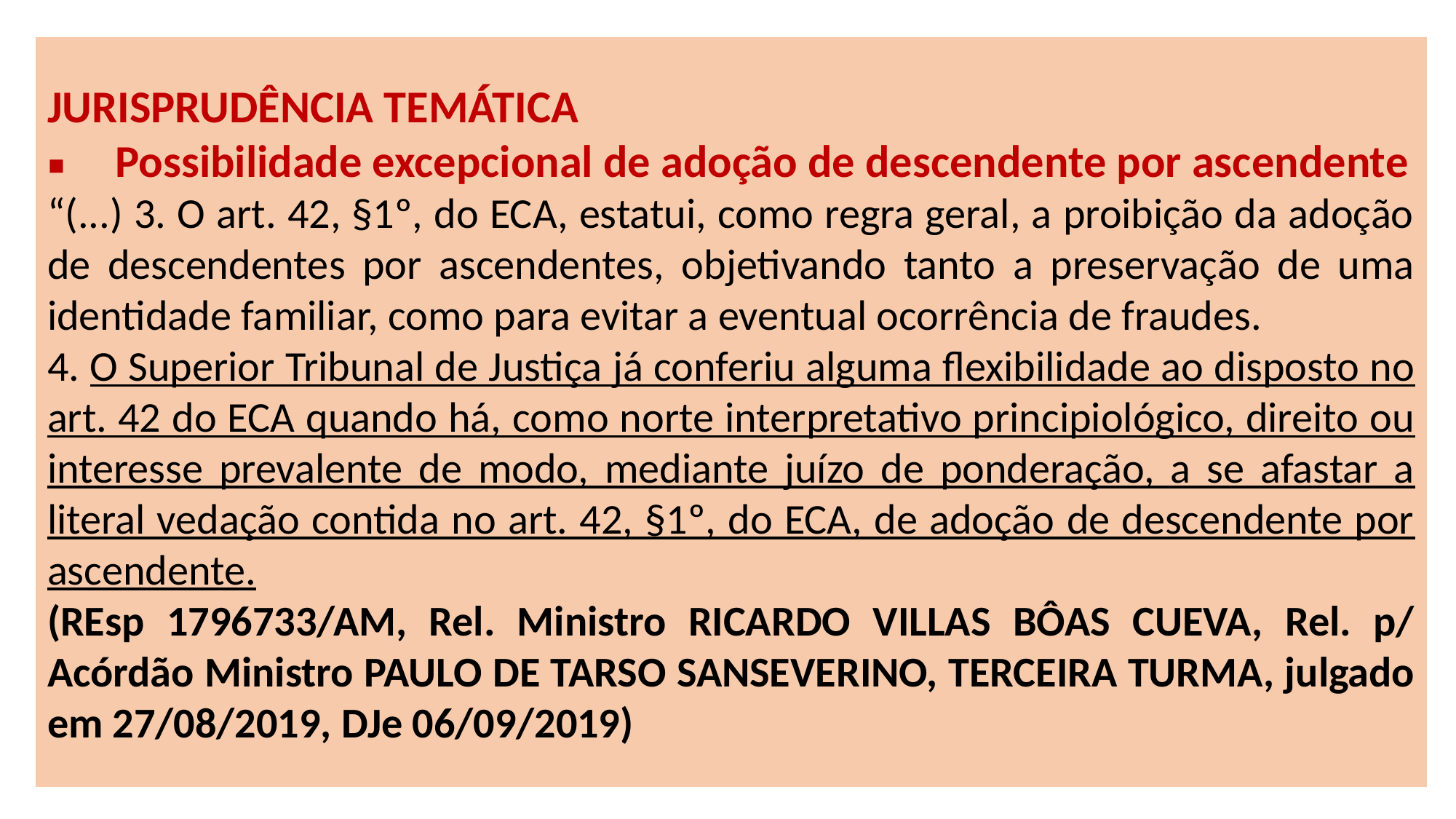

JURISPRUDÊNCIA TEMÁTICA
Possibilidade excepcional de adoção de descendente por ascendente
“(...) 3. O art. 42, §1º, do ECA, estatui, como regra geral, a proibição da adoção de descendentes por ascendentes, objetivando tanto a preservação de uma identidade familiar, como para evitar a eventual ocorrência de fraudes.
4. O Superior Tribunal de Justiça já conferiu alguma flexibilidade ao disposto no art. 42 do ECA quando há, como norte interpretativo principiológico, direito ou interesse prevalente de modo, mediante juízo de ponderação, a se afastar a literal vedação contida no art. 42, §1º, do ECA, de adoção de descendente por ascendente.
(REsp 1796733/AM, Rel. Ministro RICARDO VILLAS BÔAS CUEVA, Rel. p/ Acórdão Ministro PAULO DE TARSO SANSEVERINO, TERCEIRA TURMA, julgado em 27/08/2019, DJe 06/09/2019)